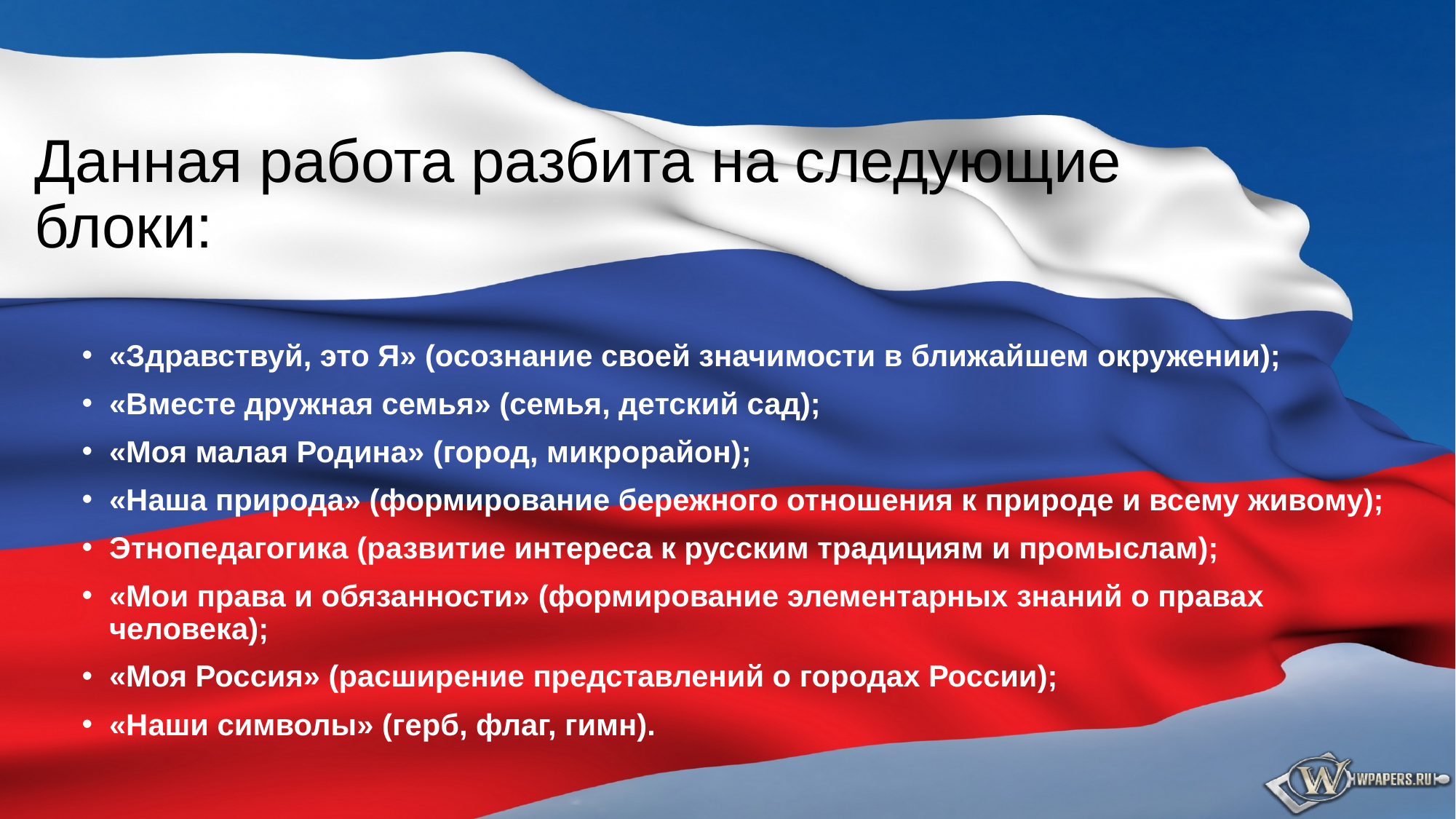

# Данная работа разбита на следующие блоки:
«Здравствуй, это Я» (осознание своей значимости в ближайшем окружении);
«Вместе дружная семья» (семья, детский сад);
«Моя малая Родина» (город, микрорайон);
«Наша природа» (формирование бережного отношения к природе и всему живому);
Этнопедагогика (развитие интереса к русским традициям и промыслам);
«Мои права и обязанности» (формирование элементарных знаний о правах человека);
«Моя Россия» (расширение представлений о городах России);
«Наши символы» (герб, флаг, гимн).